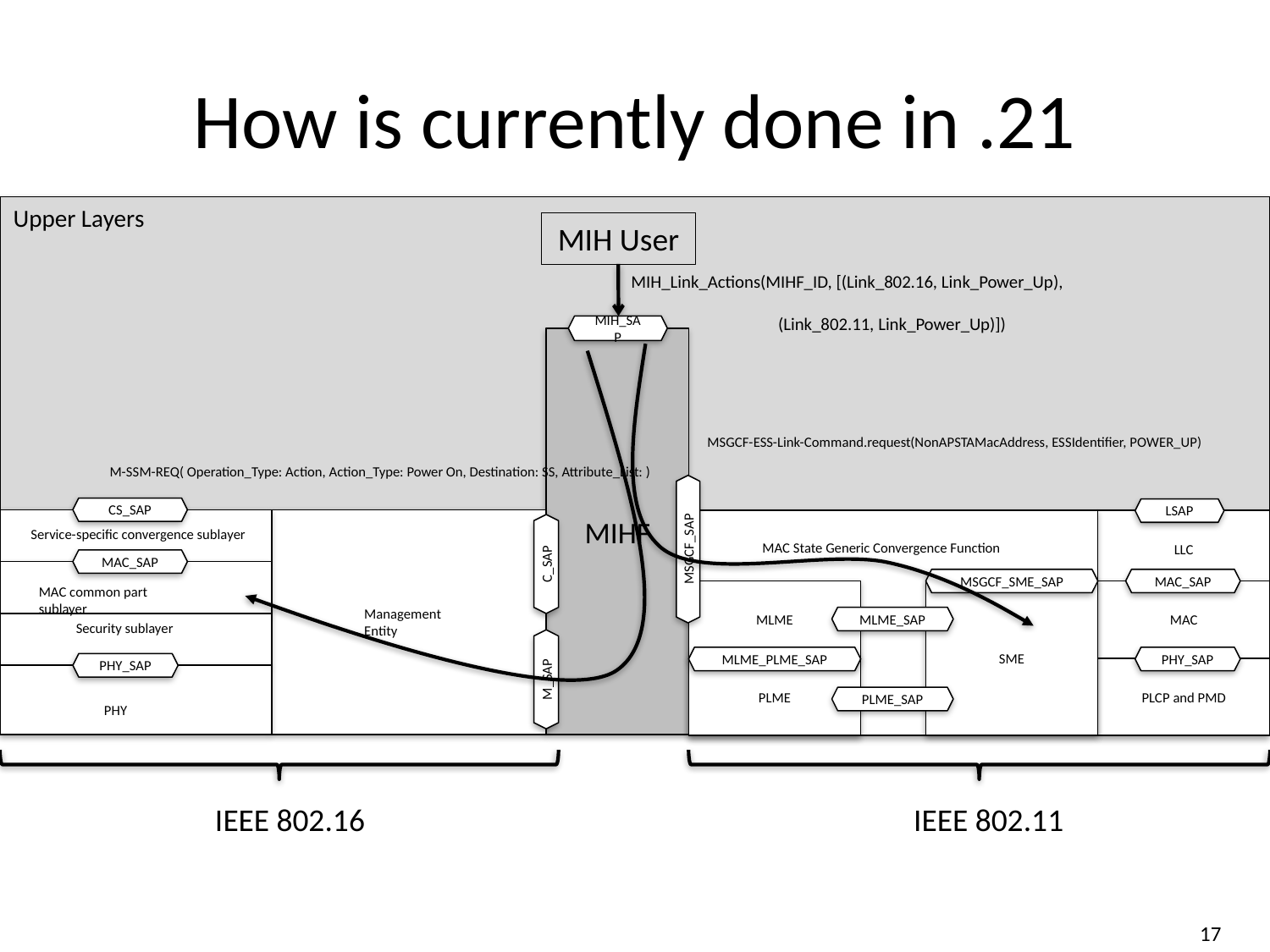

# How is currently done in .21
Upper Layers

MIH User
MIH_Link_Actions(MIHF_ID, [(Link_802.16, Link_Power_Up), 				     (Link_802.11, Link_Power_Up)])
MIH_SAP
MIHF

MSGCF-ESS-Link-Command.request(NonAPSTAMacAddress, ESSIdentifier, POWER_UP)

M-SSM-REQ( Operation_Type: Action, Action_Type: Power On, Destination: SS, Attribute_List: )

CS_SAP
LSAP
LLC
MAC_SAP
MAC
PHY_SAP
PLCP and PMD

Service-specific convergence sublayer
MAC State Generic Convergence Function
MSGCF_SAP
MAC_SAP
C_SAP

MSGCF_SME_SAP
MAC common part sublayer
MLME
SME
Management Entity
MLME_SAP
Security sublayer
MLME_PLME_SAP
PHY_SAP
PLME
M_SAP
PLME_SAP
PHY
IEEE 802.16
IEEE 802.11